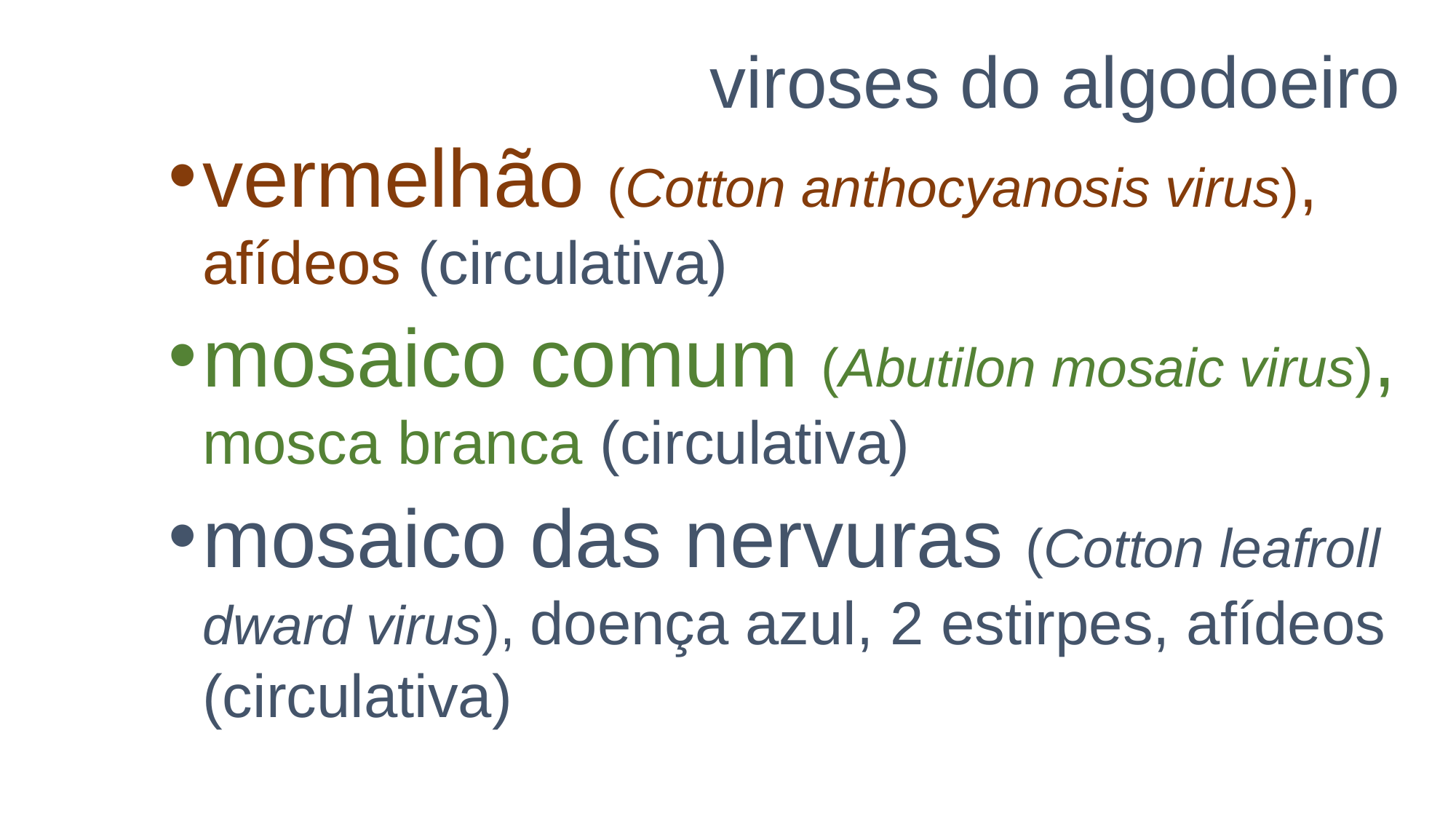

viroses do algodoeiro
vermelhão (Cotton anthocyanosis virus), afídeos (circulativa)
mosaico comum (Abutilon mosaic virus), mosca branca (circulativa)
mosaico das nervuras (Cotton leafroll dward virus), doença azul, 2 estirpes, afídeos (circulativa)